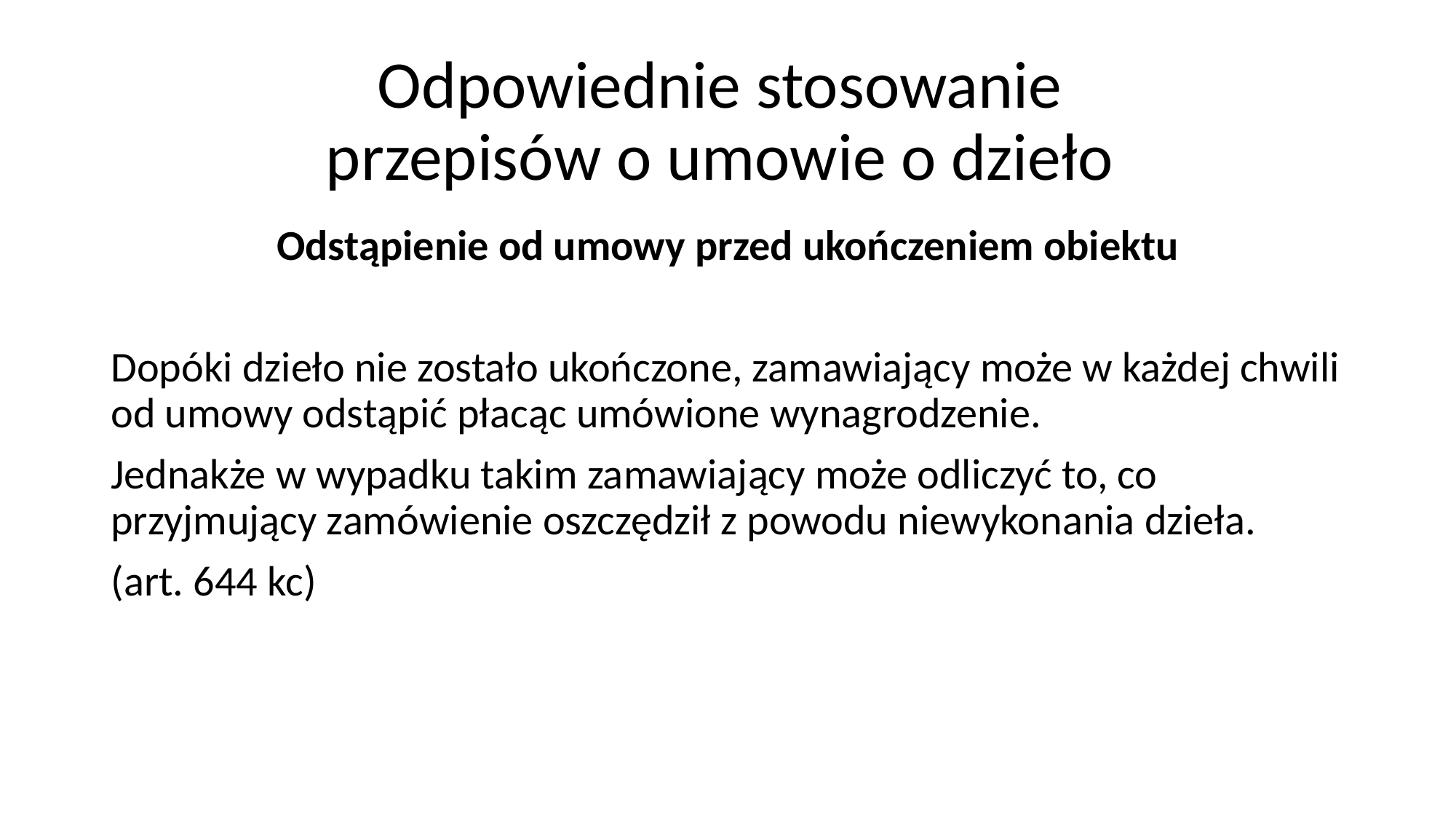

# Odpowiednie stosowanie przepisów o umowie o dzieło
Odstąpienie od umowy przed ukończeniem obiektu

Dopóki dzieło nie zostało ukończone, zamawiający może w każdej chwili od umowy odstąpić płacąc umówione wynagrodzenie.
Jednakże w wypadku takim zamawiający może odliczyć to, co przyjmujący zamówienie oszczędził z powodu niewykonania dzieła.
(art. 644 kc)